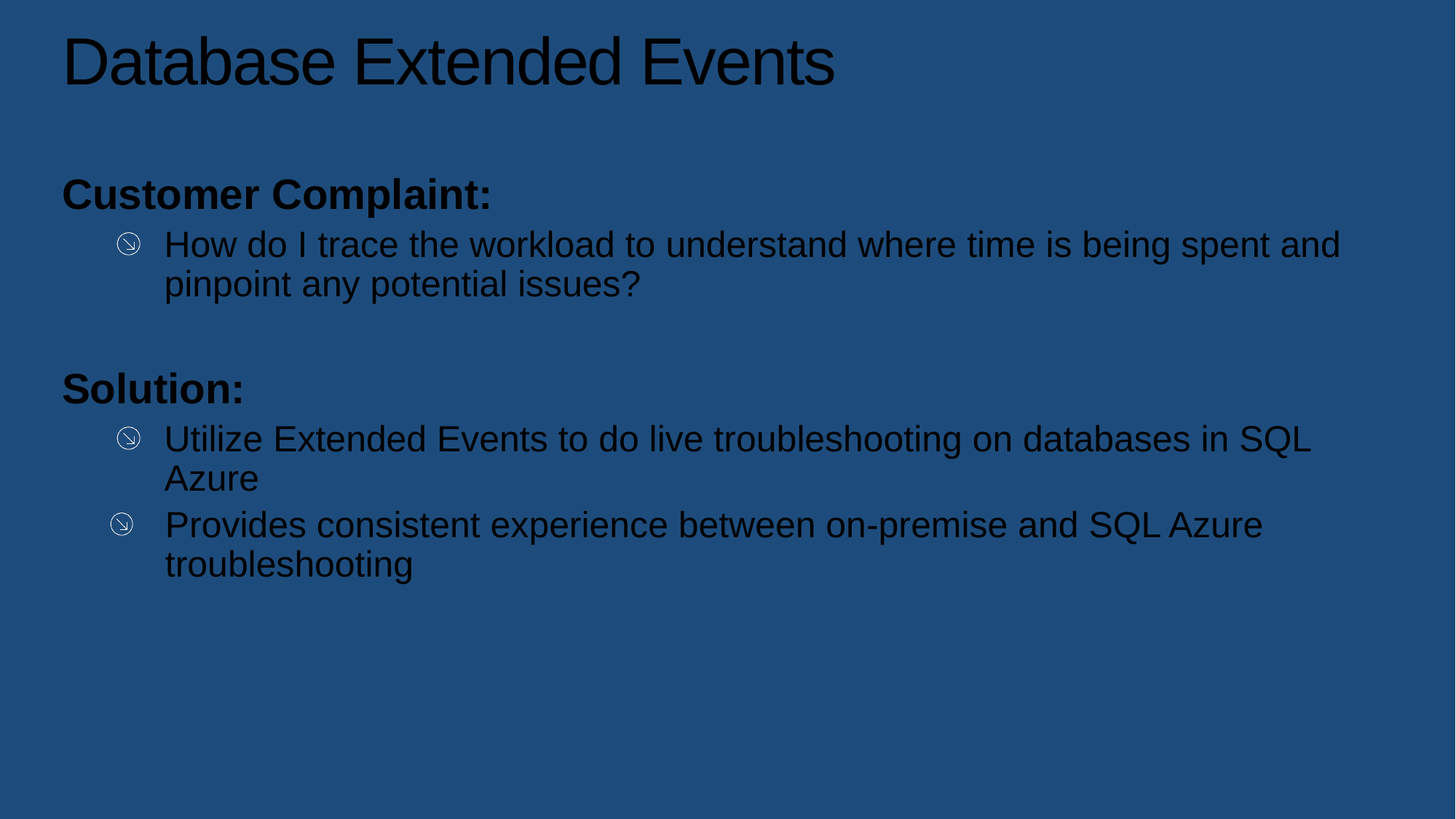

# Database Extended Events
Customer Complaint:
How do I trace the workload to understand where time is being spent and pinpoint any potential issues?

Solution:
Utilize Extended Events to do live troubleshooting on databases in SQL Azure
Provides consistent experience between on-premise and SQL Azure troubleshooting